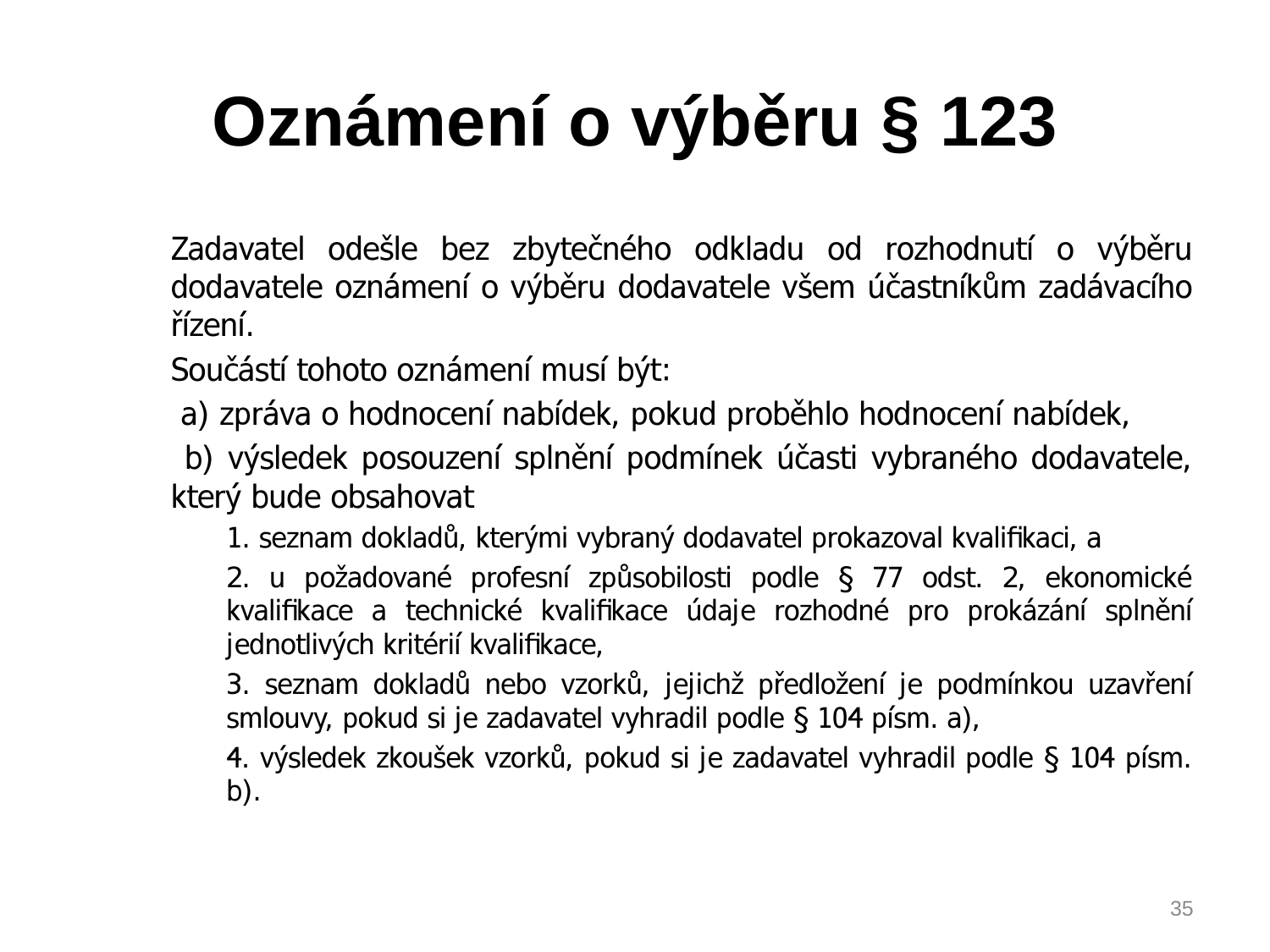

# Oznámení o výběru § 123
Zadavatel odešle bez zbytečného odkladu od rozhodnutí o výběru dodavatele oznámení o výběru dodavatele všem účastníkům zadávacího řízení.
Součástí tohoto oznámení musí být:
 a) zpráva o hodnocení nabídek, pokud proběhlo hodnocení nabídek,
 b) výsledek posouzení splnění podmínek účasti vybraného dodavatele, který bude obsahovat
1. seznam dokladů, kterými vybraný dodavatel prokazoval kvalifikaci, a
2. u požadované profesní způsobilosti podle § 77 odst. 2, ekonomické kvalifikace a technické kvalifikace údaje rozhodné pro prokázání splnění jednotlivých kritérií kvalifikace,
3. seznam dokladů nebo vzorků, jejichž předložení je podmínkou uzavření smlouvy, pokud si je zadavatel vyhradil podle § 104 písm. a),
4. výsledek zkoušek vzorků, pokud si je zadavatel vyhradil podle § 104 písm. b).
35